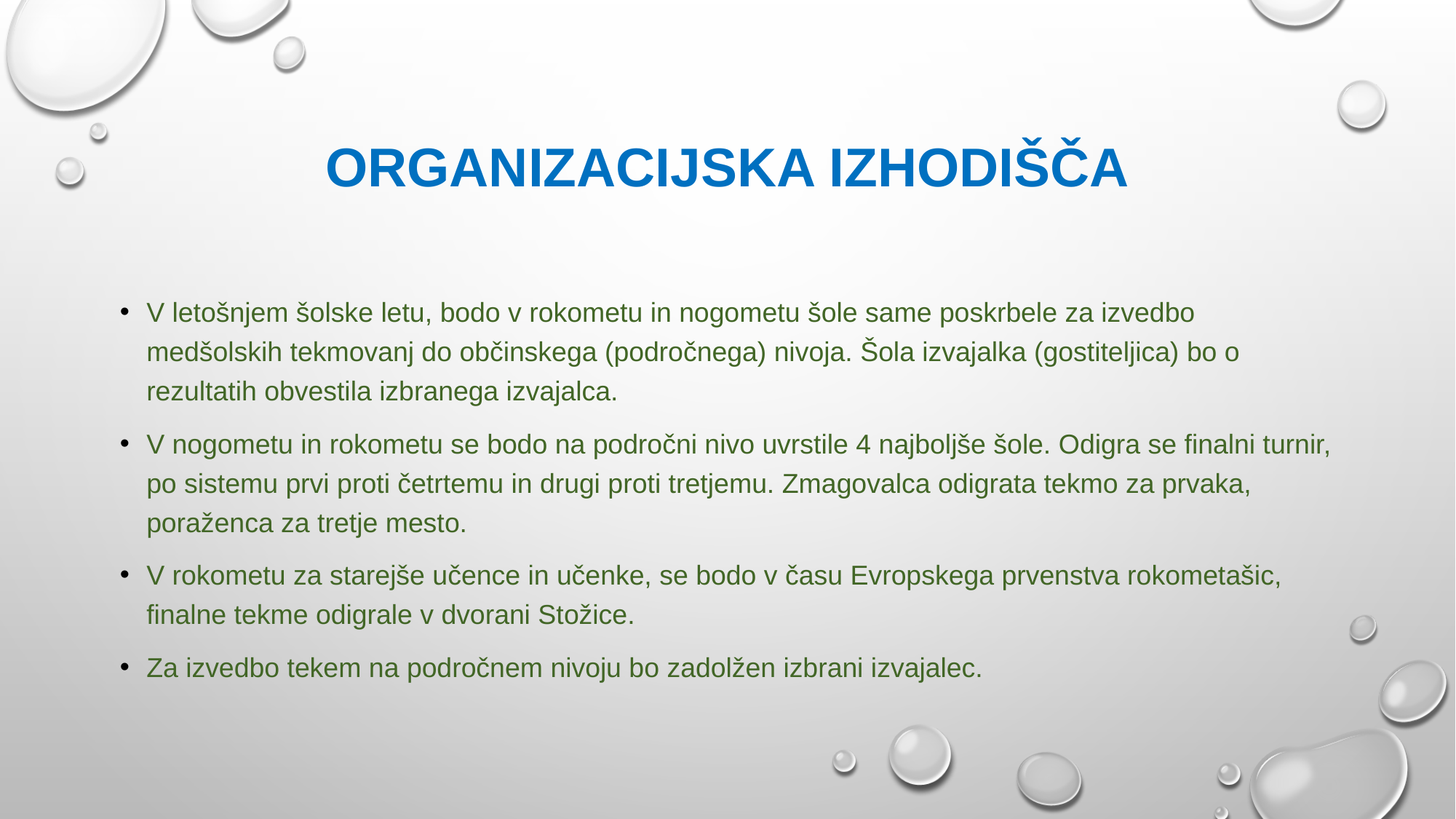

# ORGANIZACIJSKA IZHODIŠČA
V letošnjem šolske letu, bodo v rokometu in nogometu šole same poskrbele za izvedbo medšolskih tekmovanj do občinskega (področnega) nivoja. Šola izvajalka (gostiteljica) bo o rezultatih obvestila izbranega izvajalca.
V nogometu in rokometu se bodo na področni nivo uvrstile 4 najboljše šole. Odigra se finalni turnir, po sistemu prvi proti četrtemu in drugi proti tretjemu. Zmagovalca odigrata tekmo za prvaka, poraženca za tretje mesto.
V rokometu za starejše učence in učenke, se bodo v času Evropskega prvenstva rokometašic, finalne tekme odigrale v dvorani Stožice.
Za izvedbo tekem na področnem nivoju bo zadolžen izbrani izvajalec.